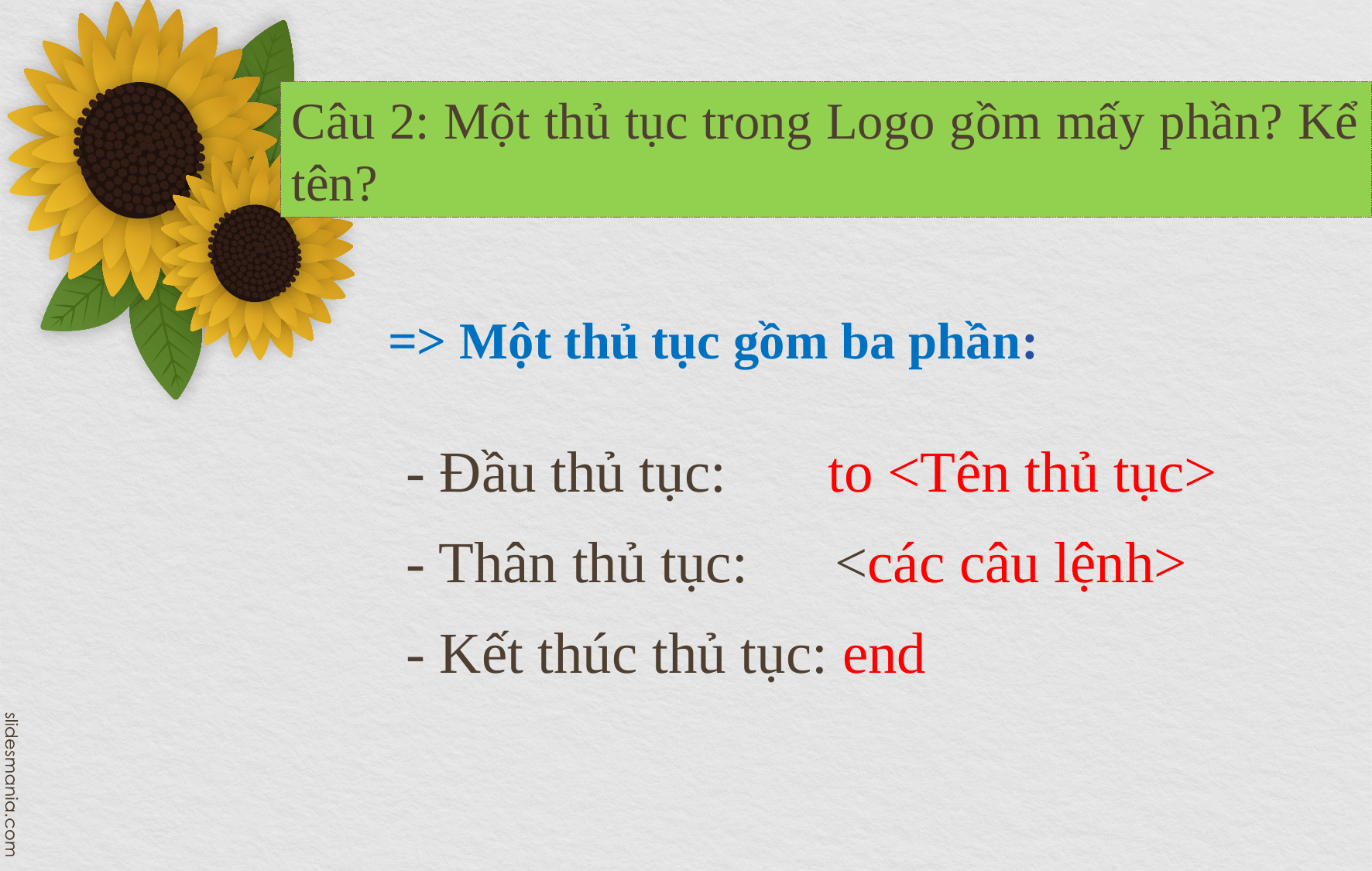

Câu 2: Một thủ tục trong Logo gồm mấy phần? Kể tên?
=> Một thủ tục gồm ba phần:
- Đầu thủ tục:       to <Tên thủ tục>
- Thân thủ tục:      <các câu lệnh>
- Kết thúc thủ tục: end